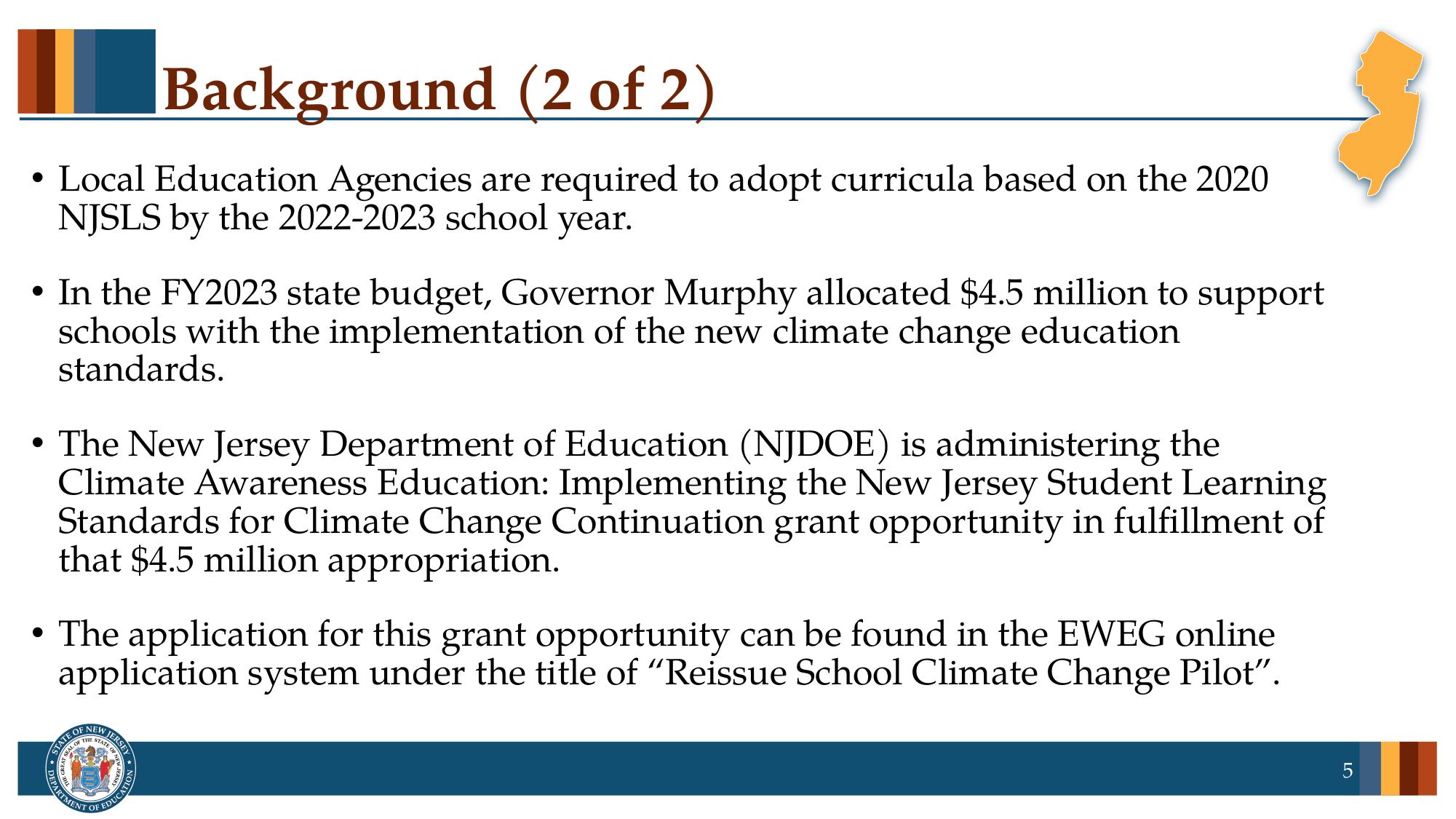

# Background (2 of 2)
Local Education Agencies are required to adopt curricula based on the 2020 NJSLS by the 2022-2023 school year.
In the FY2023 state budget, Governor Murphy allocated $4.5 million to support schools with the implementation of the new climate change education standards.
The New Jersey Department of Education (NJDOE) is administering the Climate Awareness Education: Implementing the New Jersey Student Learning Standards for Climate Change Continuation grant opportunity in fulfillment of that $4.5 million appropriation.
The application for this grant opportunity can be found in the EWEG online application system under the title of “Reissue School Climate Change Pilot”.
5